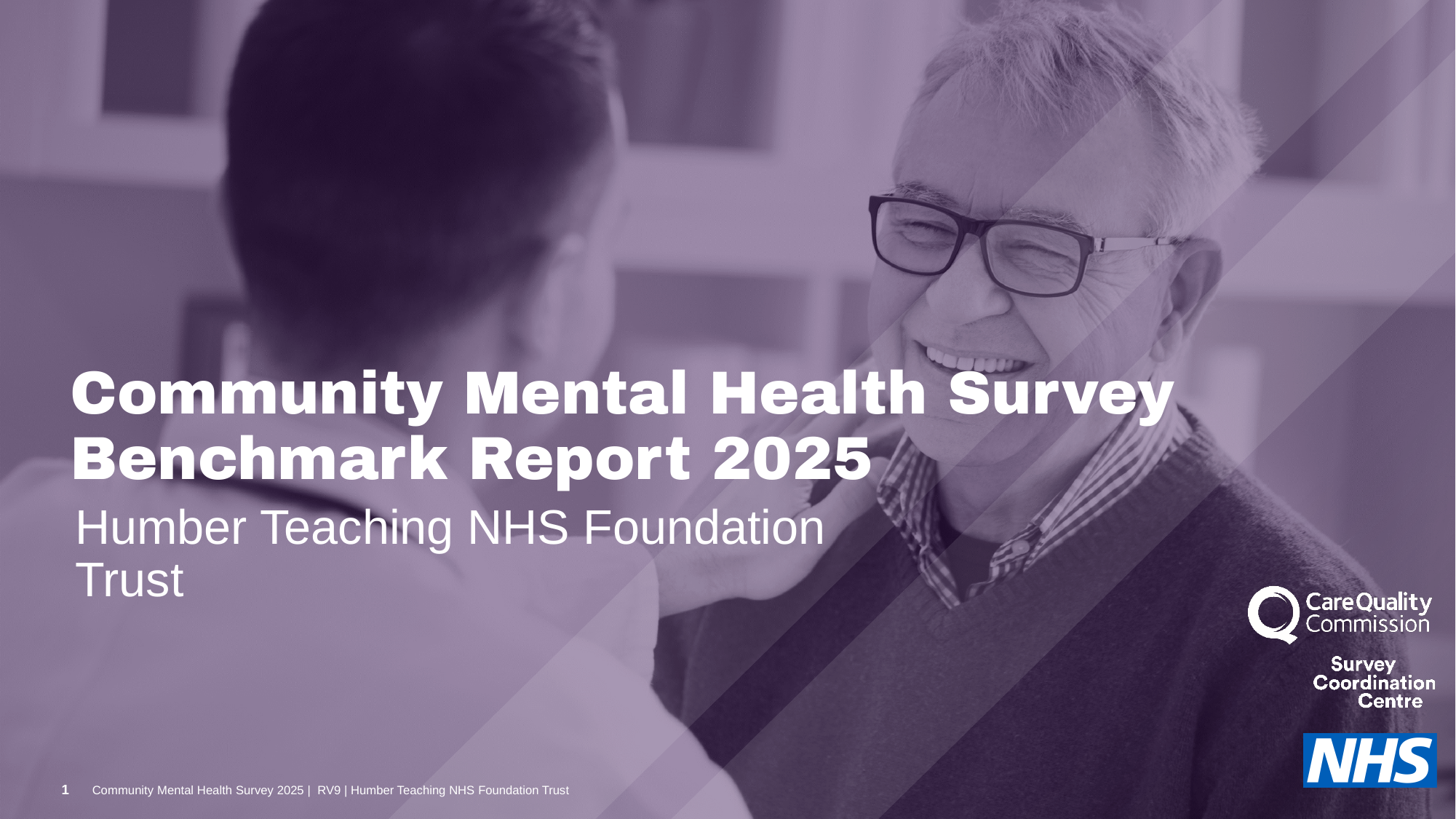

Community Mental Health Survey
Benchmark Report 2025
# Humber Teaching NHS Foundation Trust
1